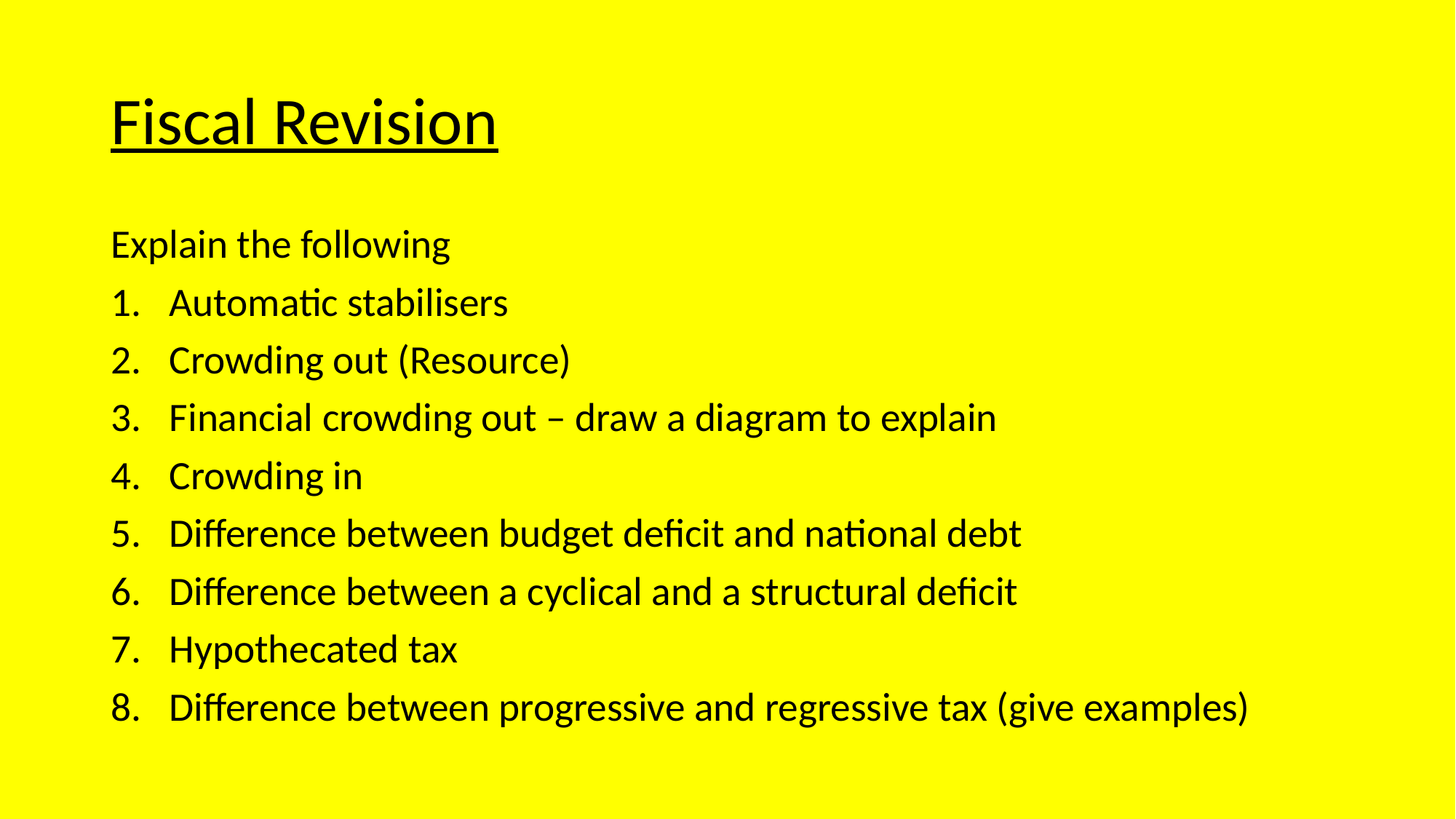

# Fiscal Revision
Explain the following
Automatic stabilisers
Crowding out (Resource)
Financial crowding out – draw a diagram to explain
Crowding in
Difference between budget deficit and national debt
Difference between a cyclical and a structural deficit
Hypothecated tax
Difference between progressive and regressive tax (give examples)